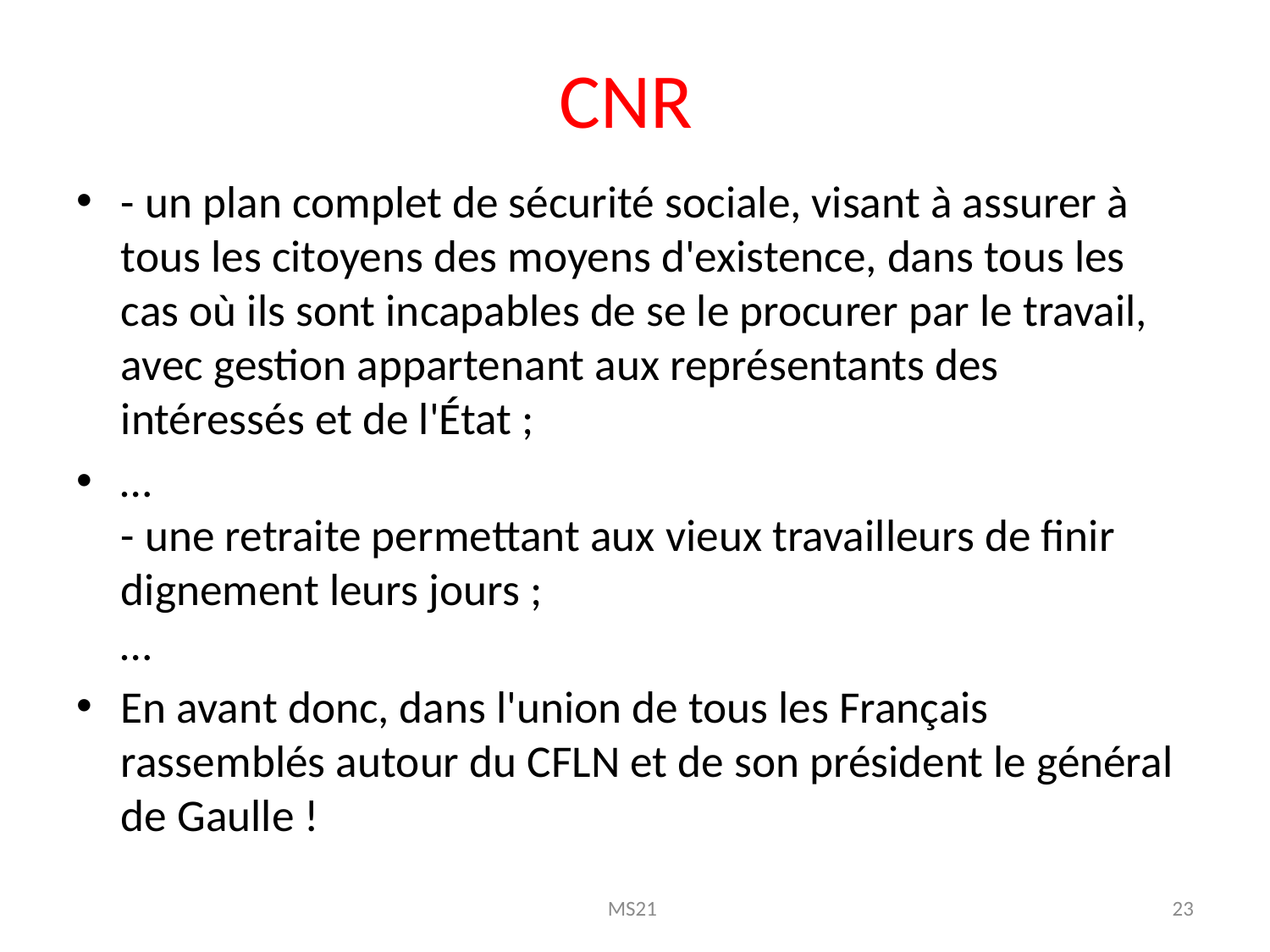

# CNR
- un plan complet de sécurité sociale, visant à assurer à tous les citoyens des moyens d'existence, dans tous les cas où ils sont incapables de se le procurer par le travail, avec gestion appartenant aux représentants des intéressés et de l'État ;
…
- une retraite permettant aux vieux travailleurs de finir dignement leurs jours ;
…
En avant donc, dans l'union de tous les Français rassemblés autour du CFLN et de son président le général de Gaulle !

MS21
23